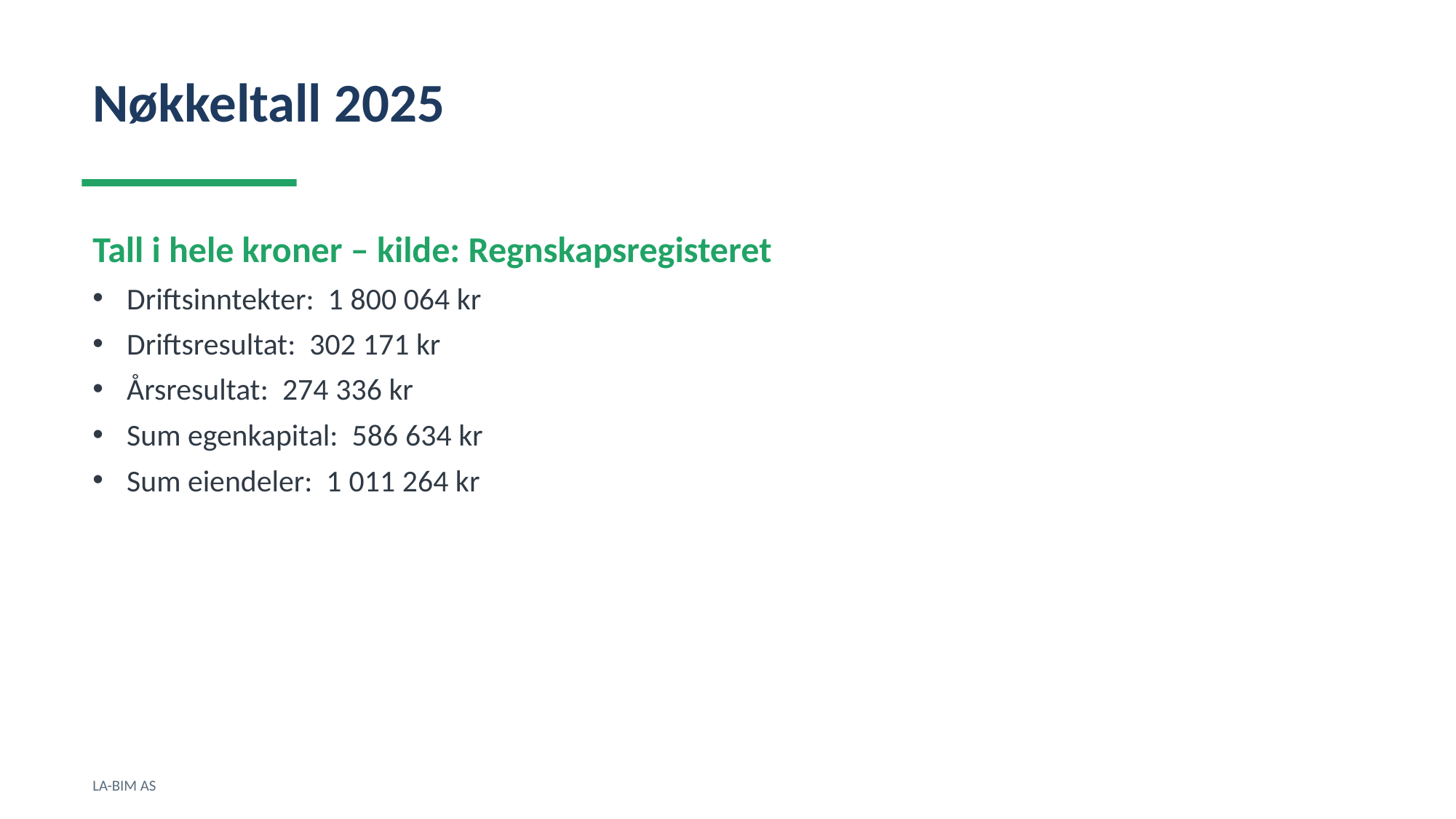

Nøkkeltall 2025

Tall i hele kroner – kilde: Regnskapsregisteret
Driftsinntekter:  1 800 064 kr
Driftsresultat:  302 171 kr
Årsresultat:  274 336 kr
Sum egenkapital:  586 634 kr
Sum eiendeler:  1 011 264 kr
LA-BIM AS